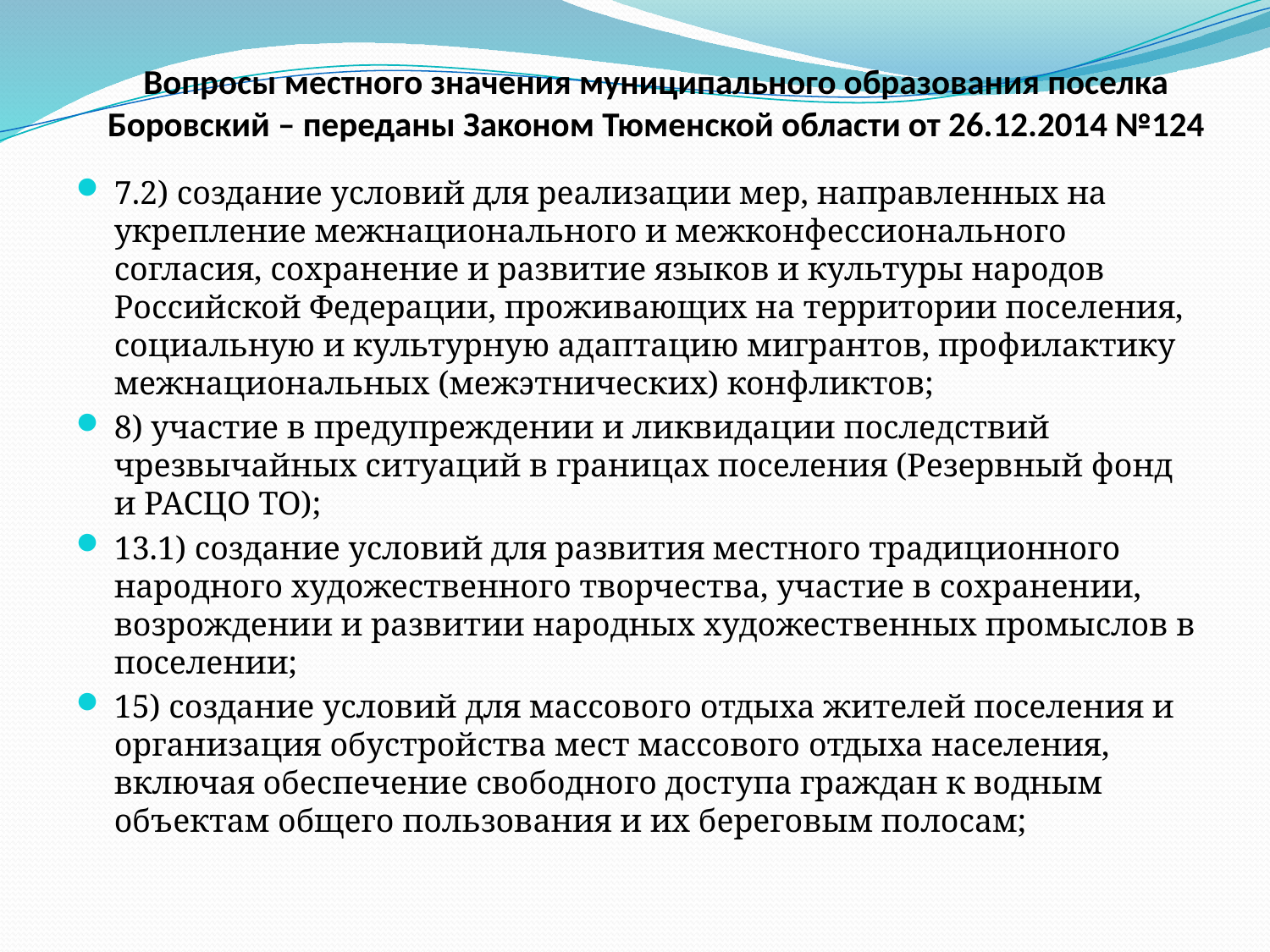

# Вопросы местного значения муниципального образования поселка Боровский – переданы Законом Тюменской области от 26.12.2014 №124
7.2) создание условий для реализации мер, направленных на укрепление межнационального и межконфессионального согласия, сохранение и развитие языков и культуры народов Российской Федерации, проживающих на территории поселения, социальную и культурную адаптацию мигрантов, профилактику межнациональных (межэтнических) конфликтов;
8) участие в предупреждении и ликвидации последствий чрезвычайных ситуаций в границах поселения (Резервный фонд и РАСЦО ТО);
13.1) создание условий для развития местного традиционного народного художественного творчества, участие в сохранении, возрождении и развитии народных художественных промыслов в поселении;
15) создание условий для массового отдыха жителей поселения и организация обустройства мест массового отдыха населения, включая обеспечение свободного доступа граждан к водным объектам общего пользования и их береговым полосам;